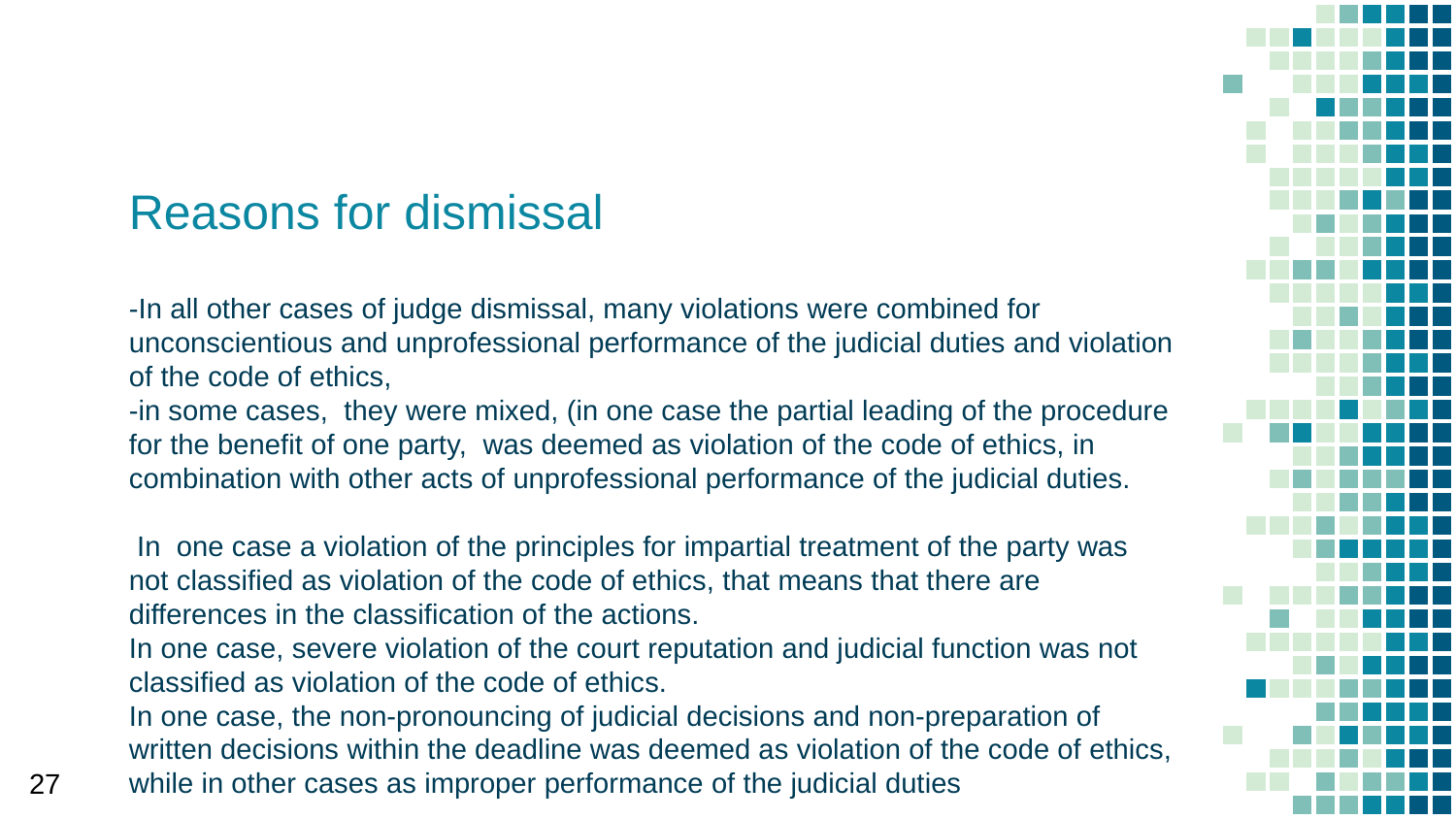

# Reasons for dismissal
-In all other cases of judge dismissal, many violations were combined for unconscientious and unprofessional performance of the judicial duties and violation of the code of ethics,
-in some cases,  they were mixed, (in one case the partial leading of the procedure for the benefit of one party,  was deemed as violation of the code of ethics, in combination with other acts of unprofessional performance of the judicial duties.

 In  one case a violation of the principles for impartial treatment of the party was not classified as violation of the code of ethics, that means that there are differences in the classification of the actions.
In one case, severe violation of the court reputation and judicial function was not classified as violation of the code of ethics.
In one case, the non-pronouncing of judicial decisions and non-preparation of written decisions within the deadline was deemed as violation of the code of ethics, while in other cases as improper performance of the judicial duties
27